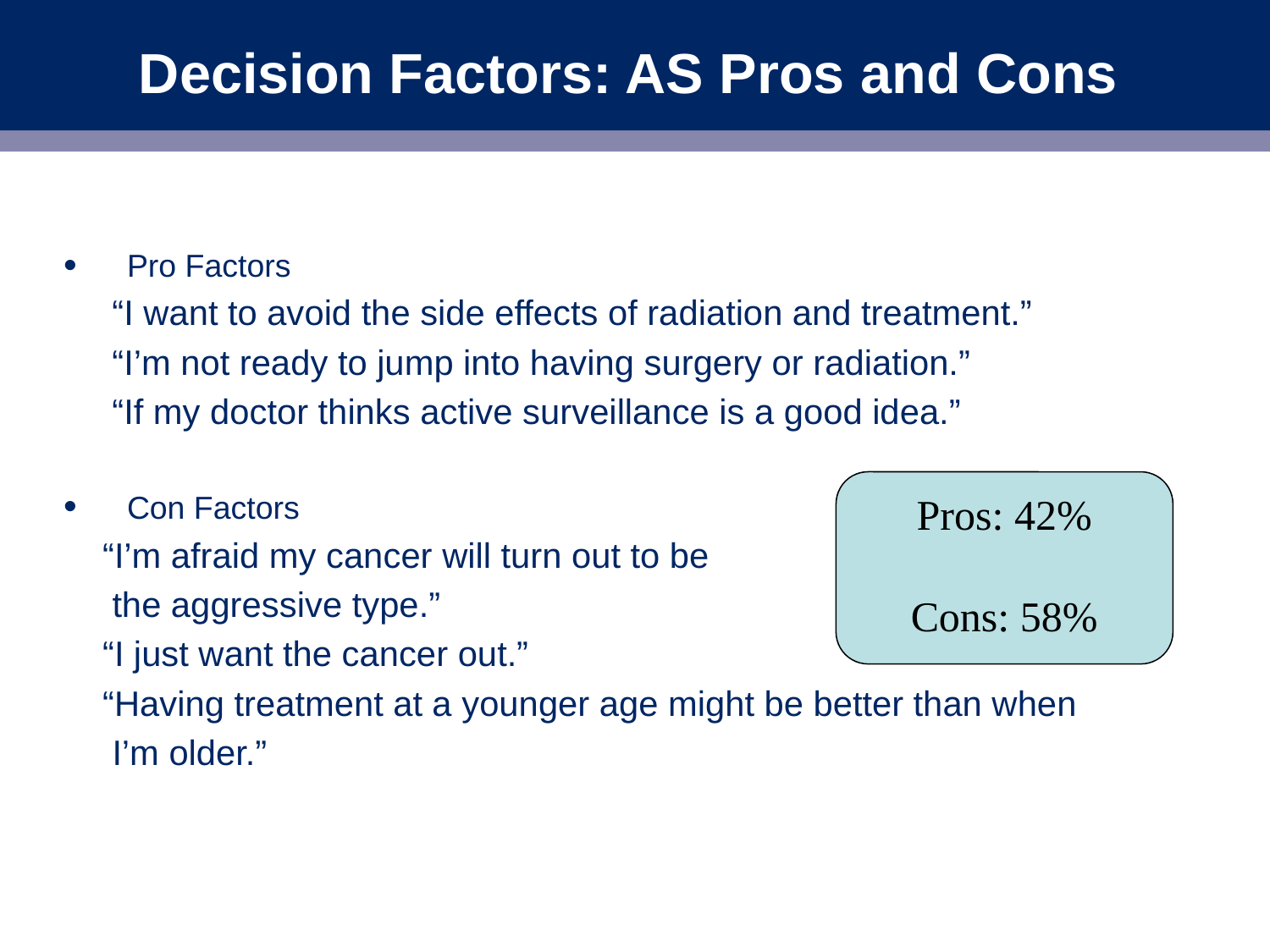

# Decision Factors: AS Pros and Cons
Pro Factors
     “I want to avoid the side effects of radiation and treatment.”
     “I’m not ready to jump into having surgery or radiation.”
     “If my doctor thinks active surveillance is a good idea.”

Con Factors
    “I’m afraid my cancer will turn out to be
     the aggressive type.”
    “I just want the cancer out.”
    “Having treatment at a younger age might be better than when
     I’m older.”

Pros: 42%

Cons: 58%